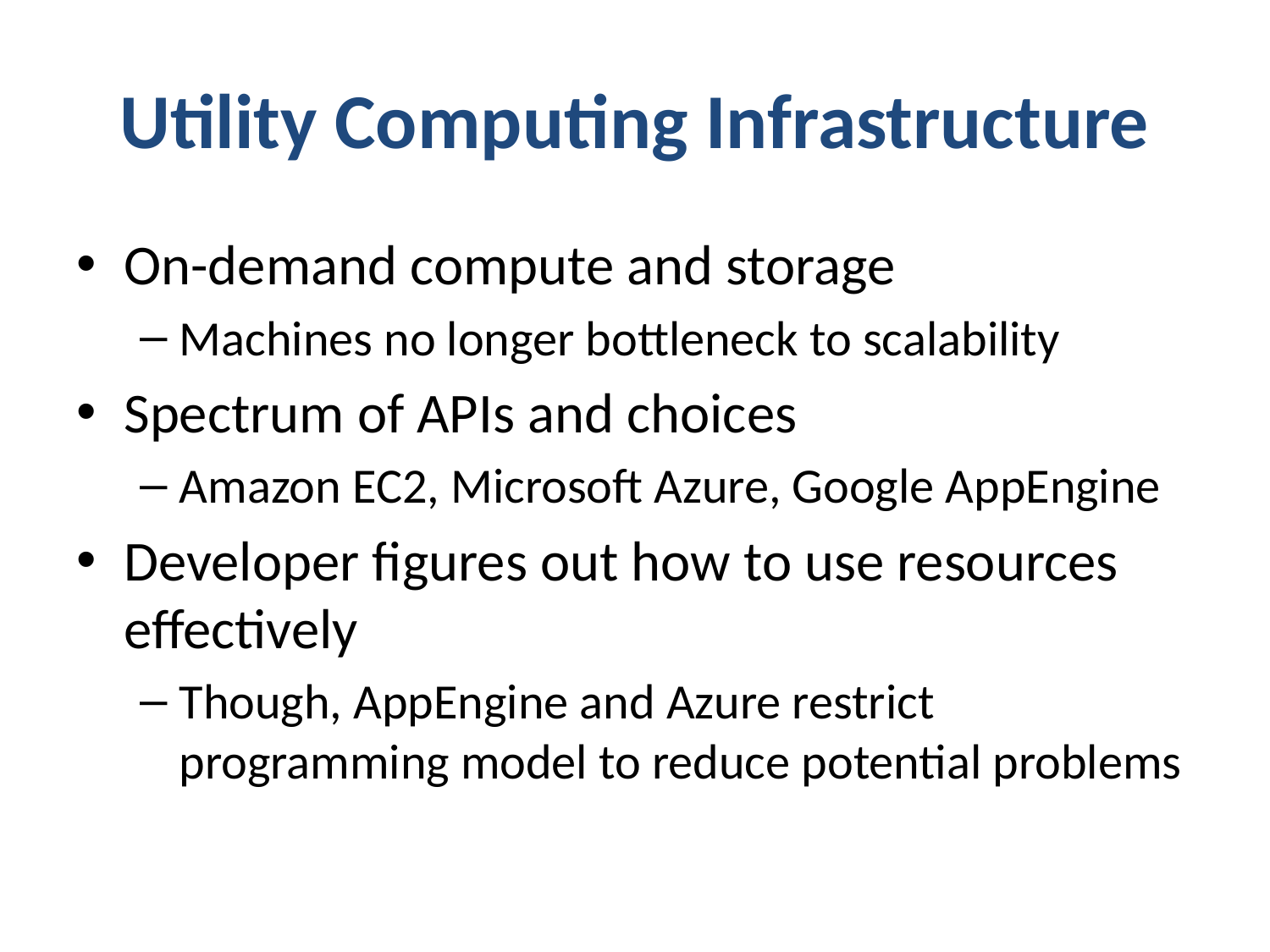

# Utility Computing Infrastructure
On-demand compute and storage
Machines no longer bottleneck to scalability
Spectrum of APIs and choices
Amazon EC2, Microsoft Azure, Google AppEngine
Developer figures out how to use resources effectively
Though, AppEngine and Azure restrict programming model to reduce potential problems